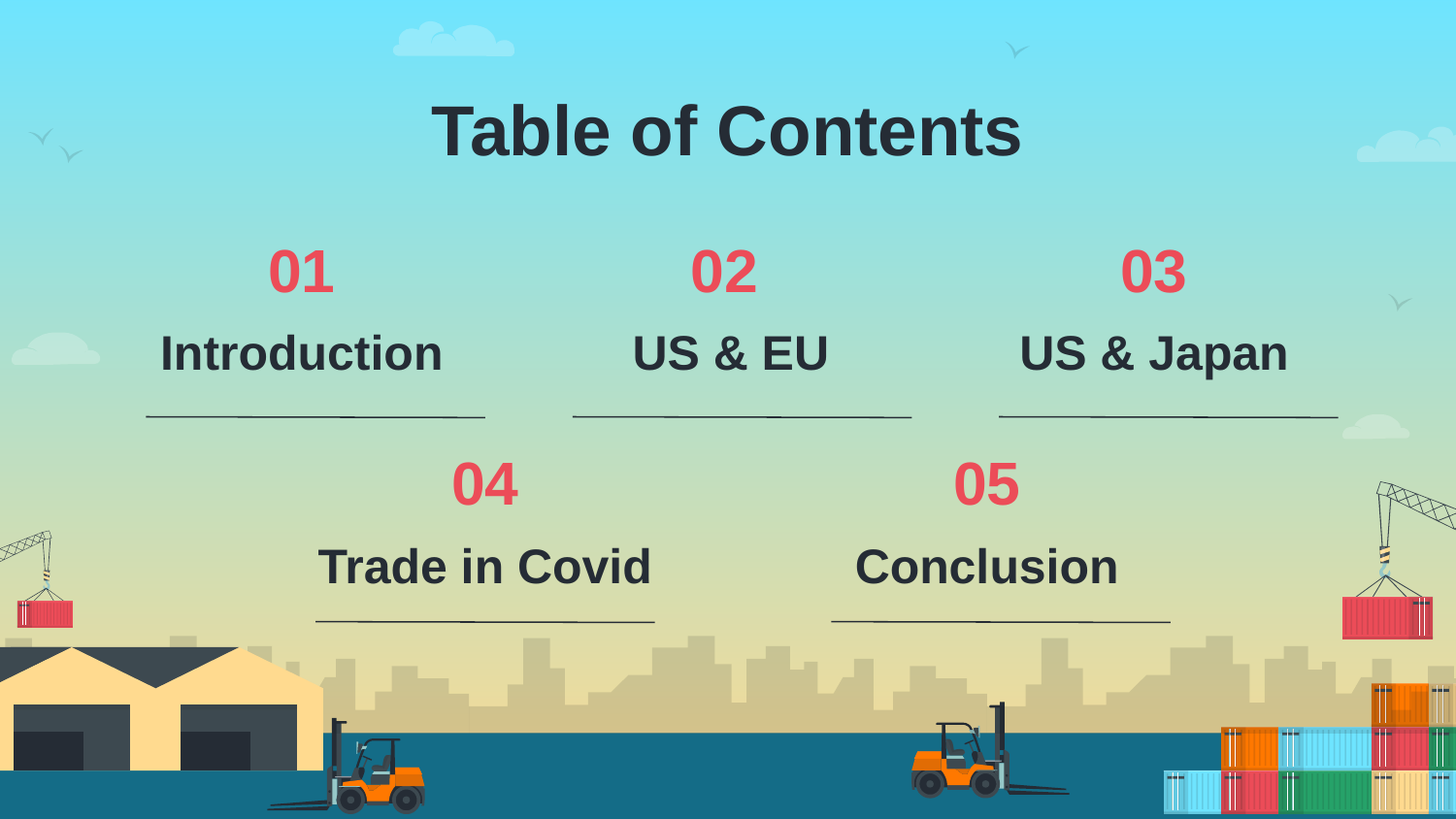

# Table of Contents

01
02
03
Introduction
US & EU
US & Japan
04
05
Trade in Covid
Conclusion